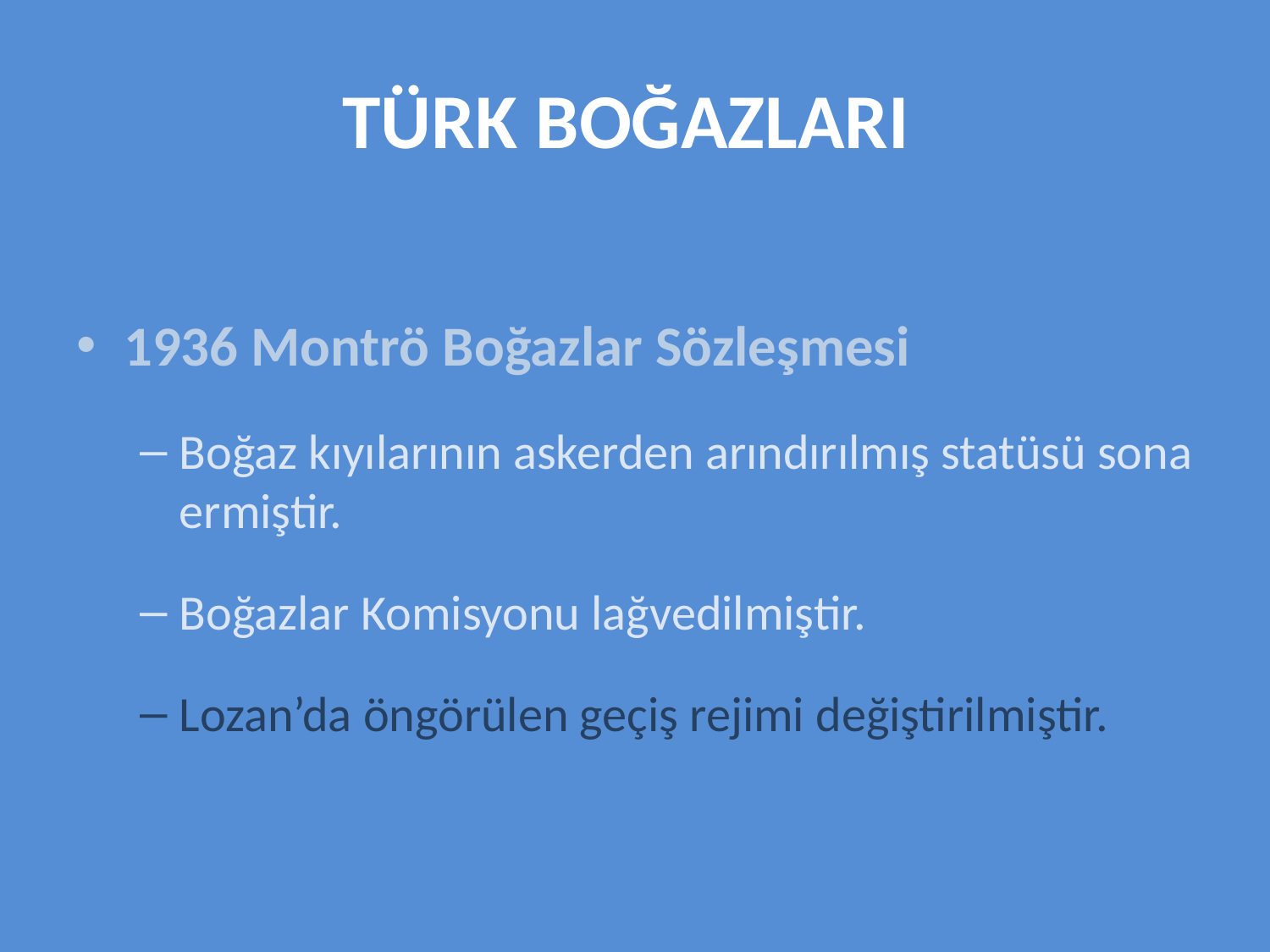

# TÜRK BOĞAZLARI
1936 Montrö Boğazlar Sözleşmesi
Boğaz kıyılarının askerden arındırılmış statüsü sona ermiştir.
Boğazlar Komisyonu lağvedilmiştir.
Lozan’da öngörülen geçiş rejimi değiştirilmiştir.